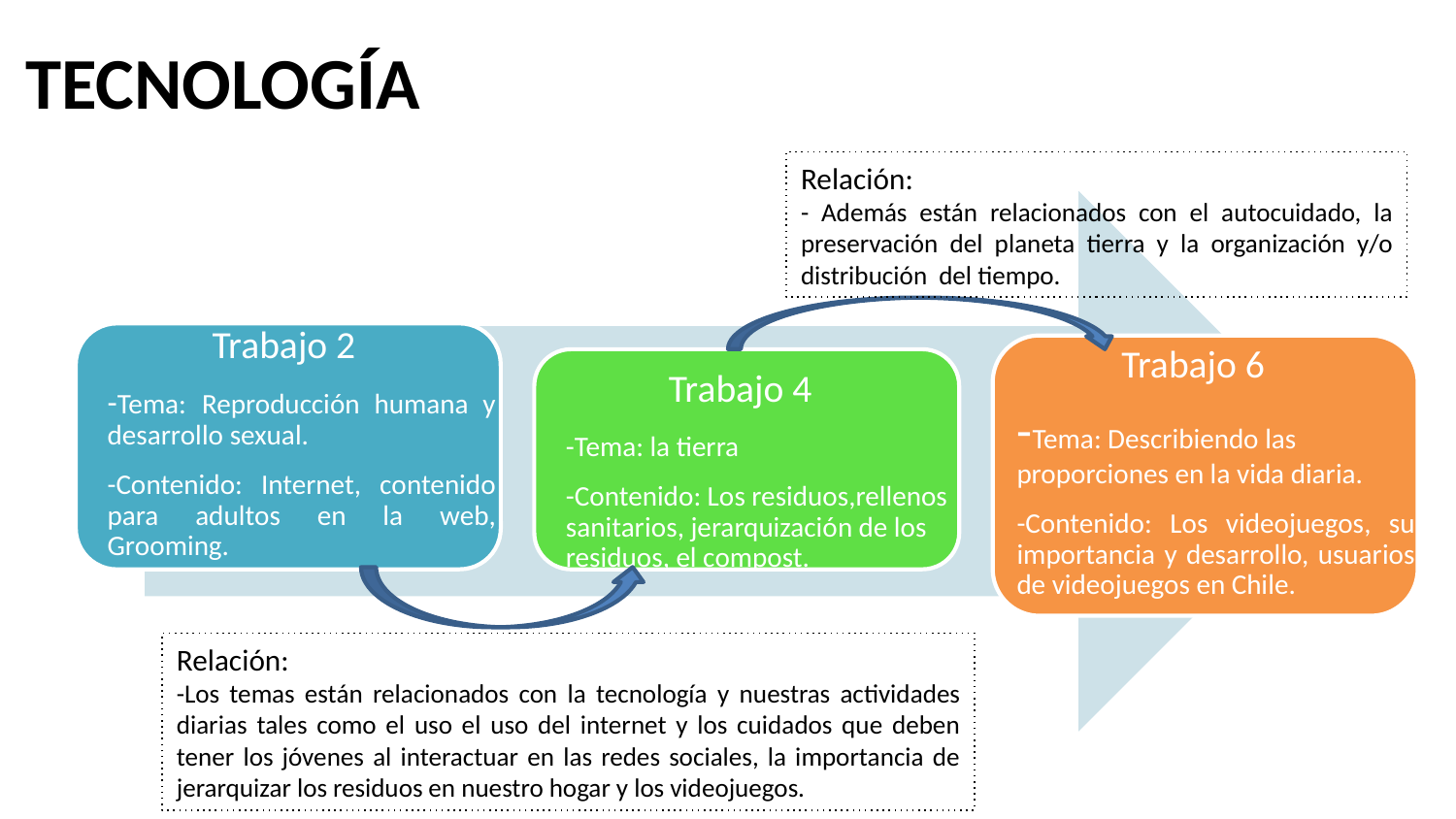

# TECNOLOGÍA
Relación:
- Además están relacionados con el autocuidado, la preservación del planeta tierra y la organización y/o distribución  del tiempo.

            Trabajo 2
-Tema: Reproducción humana y desarrollo sexual.
-Contenido: Internet, contenido para adultos en la web, Grooming.

         Trabajo 4
-Tema: la tierra
-Contenido: Los residuos,rellenos sanitarios, jerarquización de los residuos, el compost.

            Trabajo 6
-Tema: Describiendo las proporciones en la vida diaria.
-Contenido: Los videojuegos, su importancia y desarrollo, usuarios de videojuegos en Chile.

Relación:
-Los temas están relacionados con la tecnología y nuestras actividades diarias tales como el uso el uso del internet y los cuidados que deben tener los jóvenes al interactuar en las redes sociales, la importancia de jerarquizar los residuos en nuestro hogar y los videojuegos.